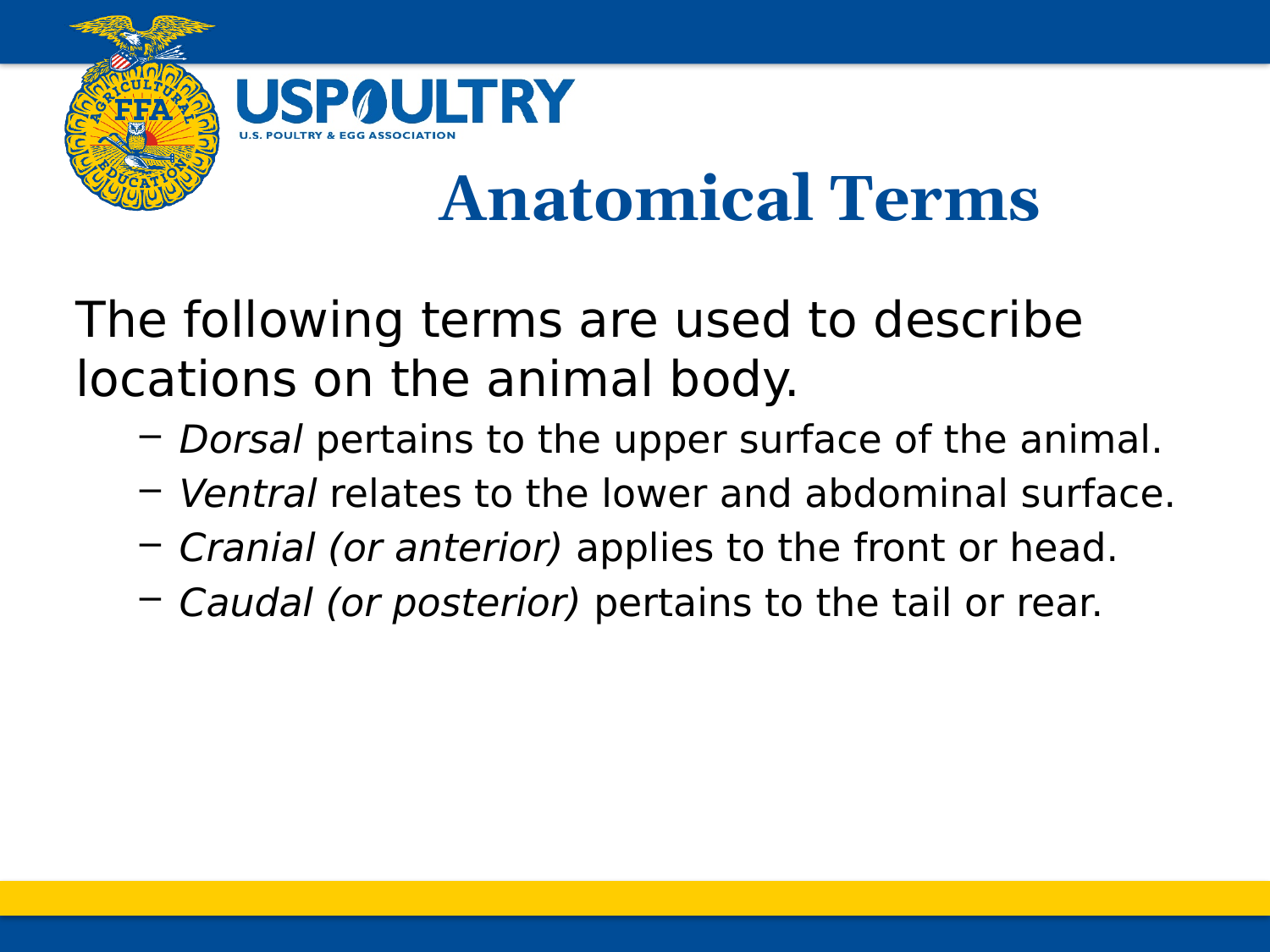

# Anatomical Terms
The following terms are used to describe locations on the animal body.
Dorsal pertains to the upper surface of the animal.
Ventral relates to the lower and abdominal surface.
Cranial (or anterior) applies to the front or head.
Caudal (or posterior) pertains to the tail or rear.